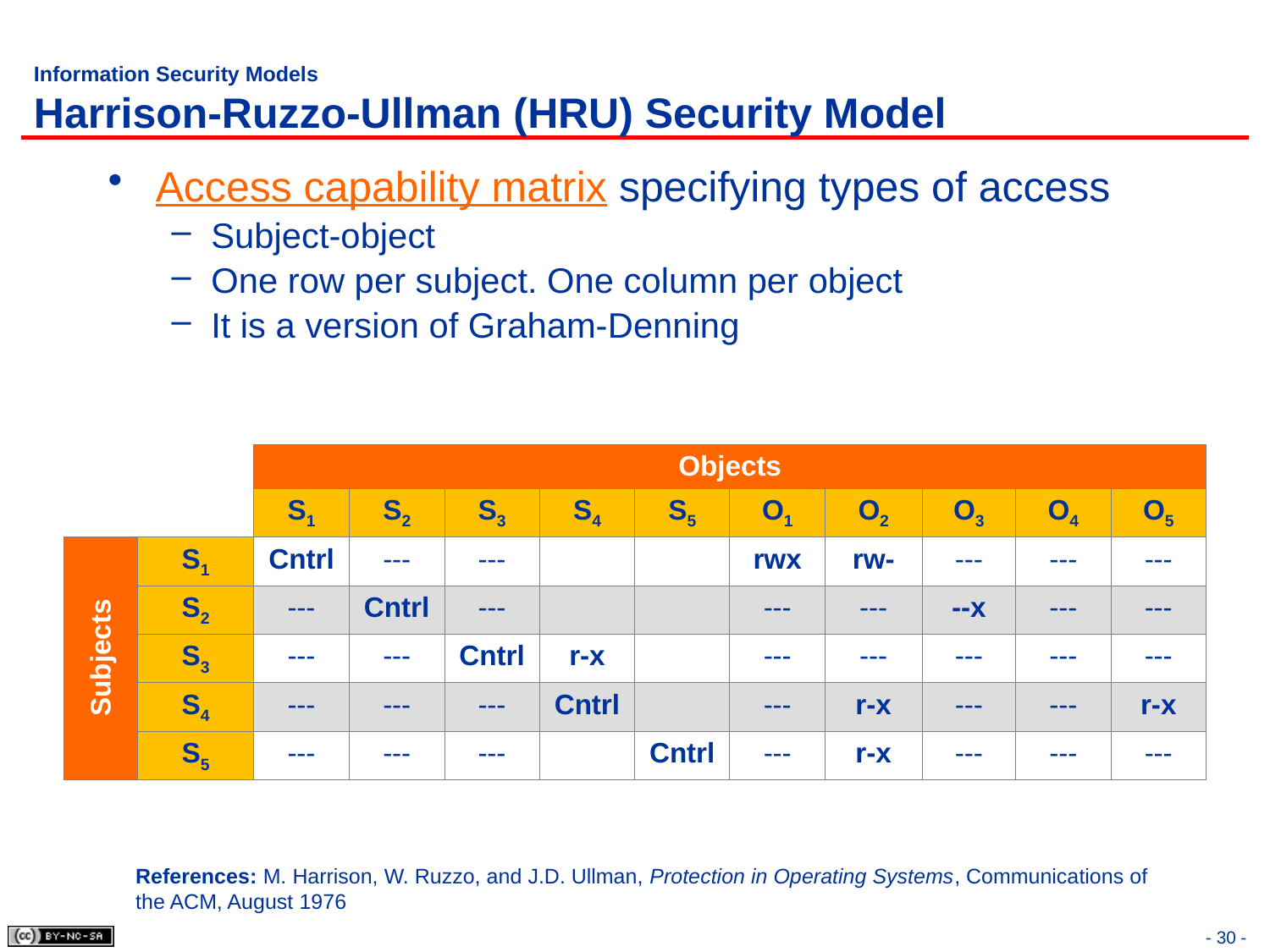

# Information Security Models Harrison-Ruzzo-Ullman (HRU) Security Model
Access capability matrix specifying types of access
Subject-object
One row per subject. One column per object
It is a version of Graham-Denning
|  |  | Objects |  |  |  |  |  |  |  |  |  |
| --- | --- | --- | --- | --- | --- | --- | --- | --- | --- | --- | --- |
|  |  | S1 | S2 | S3 | S4 | S5 | O1 | O2 | O3 | O4 | O5 |
|  | S1 | Cntrl | --- | --- |  |  | rwx | rw- | --- | --- | --- |
|  | S2 | --- | Cntrl | --- |  |  | --- | --- | --x | --- | --- |
|  | S3 | --- | --- | Cntrl | r-x |  | --- | --- | --- | --- | --- |
|  | S4 | --- | --- | --- | Cntrl |  | --- | r-x | --- | --- | r-x |
|  | S5 | --- | --- | --- |  | Cntrl | --- | r-x | --- | --- | --- |
Subjects
References: M. Harrison, W. Ruzzo, and J.D. Ullman, Protection in Operating Systems, Communications of the ACM, August 1976
- 30 -